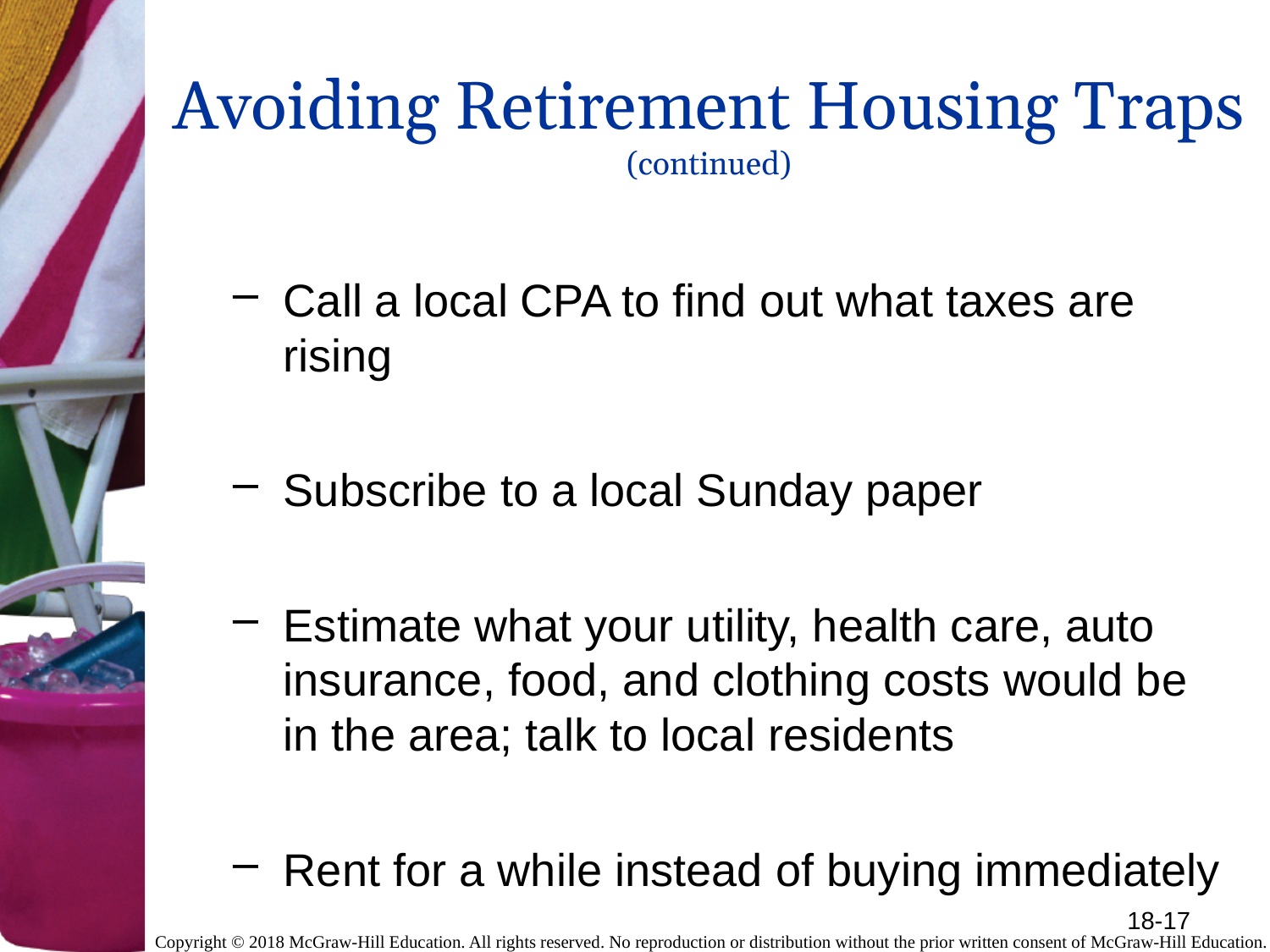

# Avoiding Retirement Housing Traps (continued)
Call a local CPA to find out what taxes are rising

Subscribe to a local Sunday paper

Estimate what your utility, health care, auto insurance, food, and clothing costs would be in the area; talk to local residents

Rent for a while instead of buying immediately
18-17